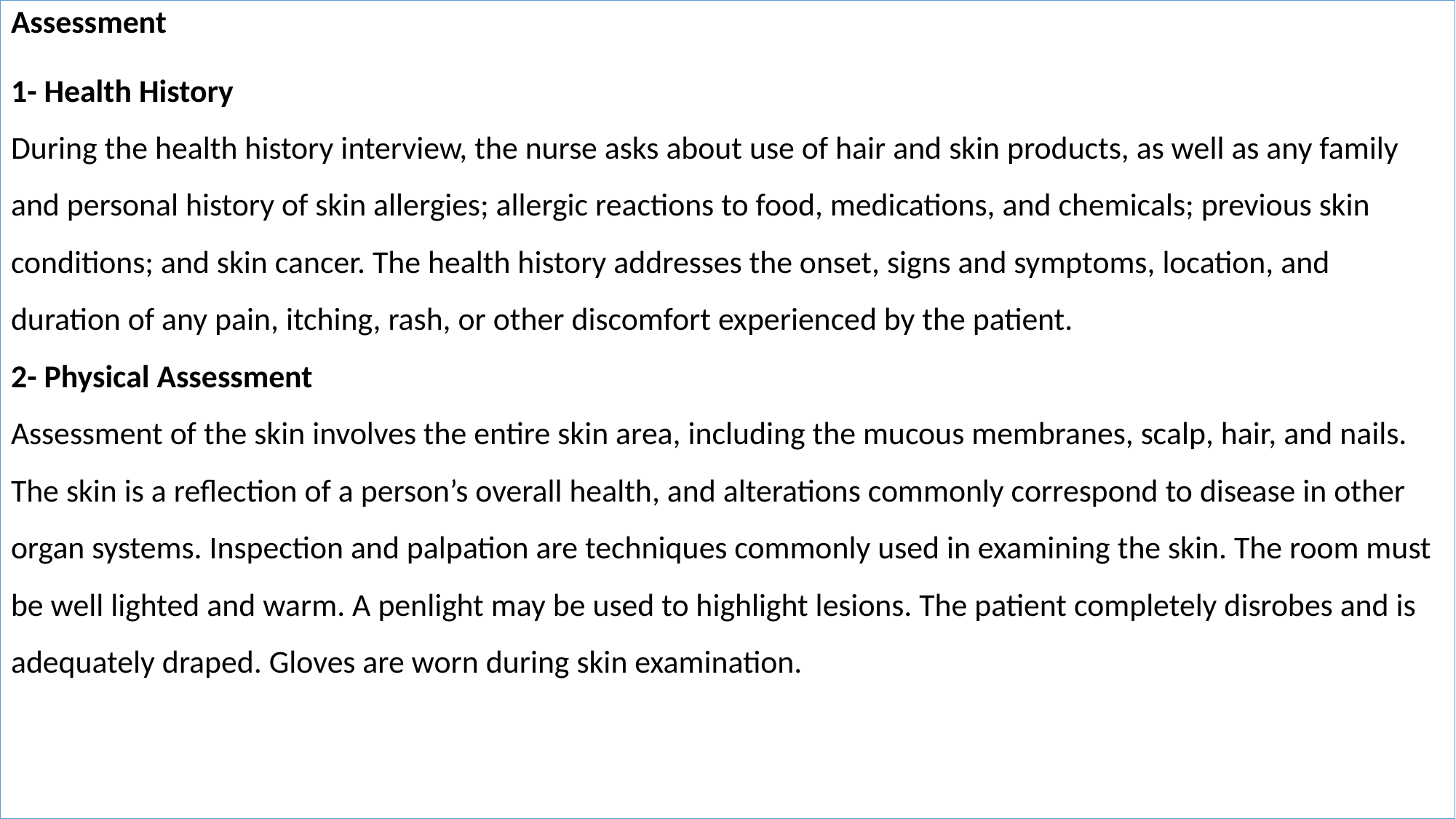

Assessment
1- Health History
During the health history interview, the nurse asks about use of hair and skin products, as well as any family and personal history of skin allergies; allergic reactions to food, medications, and chemicals; previous skin conditions; and skin cancer. The health history addresses the onset, signs and symptoms, location, and duration of any pain, itching, rash, or other discomfort experienced by the patient.
2- Physical Assessment
Assessment of the skin involves the entire skin area, including the mucous membranes, scalp, hair, and nails. The skin is a reflection of a person’s overall health, and alterations commonly correspond to disease in other organ systems. Inspection and palpation are techniques commonly used in examining the skin. The room must be well lighted and warm. A penlight may be used to highlight lesions. The patient completely disrobes and is adequately draped. Gloves are worn during skin examination.